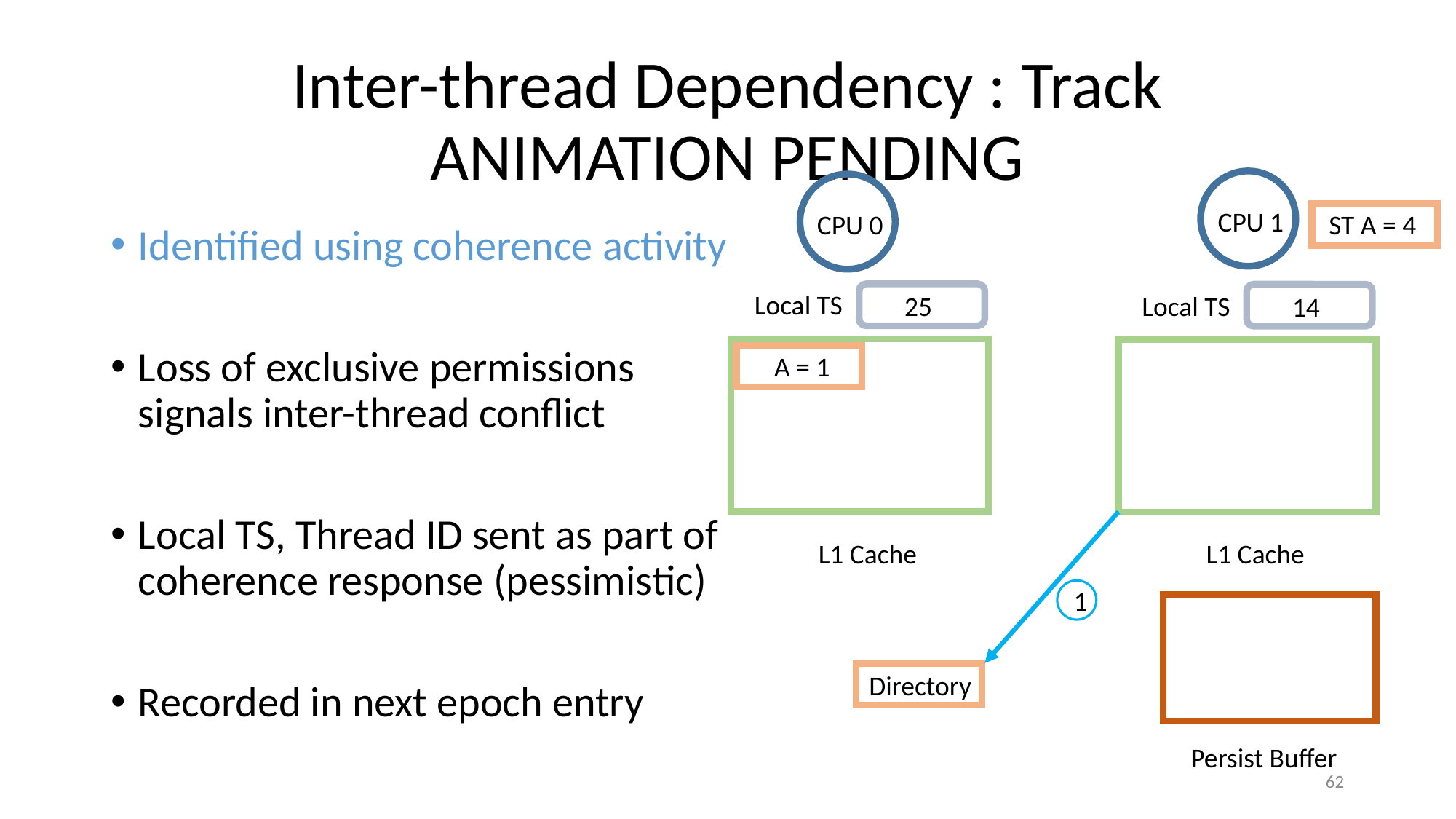

# Inter-thread Dependency : Track ANIMATION PENDING

CPU 1
CPU 0
ST A = 4

Identified using coherence activity

Loss of exclusive permissions signals inter-thread conflict

Local TS, Thread ID sent as part of coherence response (pessimistic)

Recorded in next epoch entry
Local TS

Local TS
25

14

A = 1

L1 Cache
L1 Cache
1

Directory
Persist Buffer
62